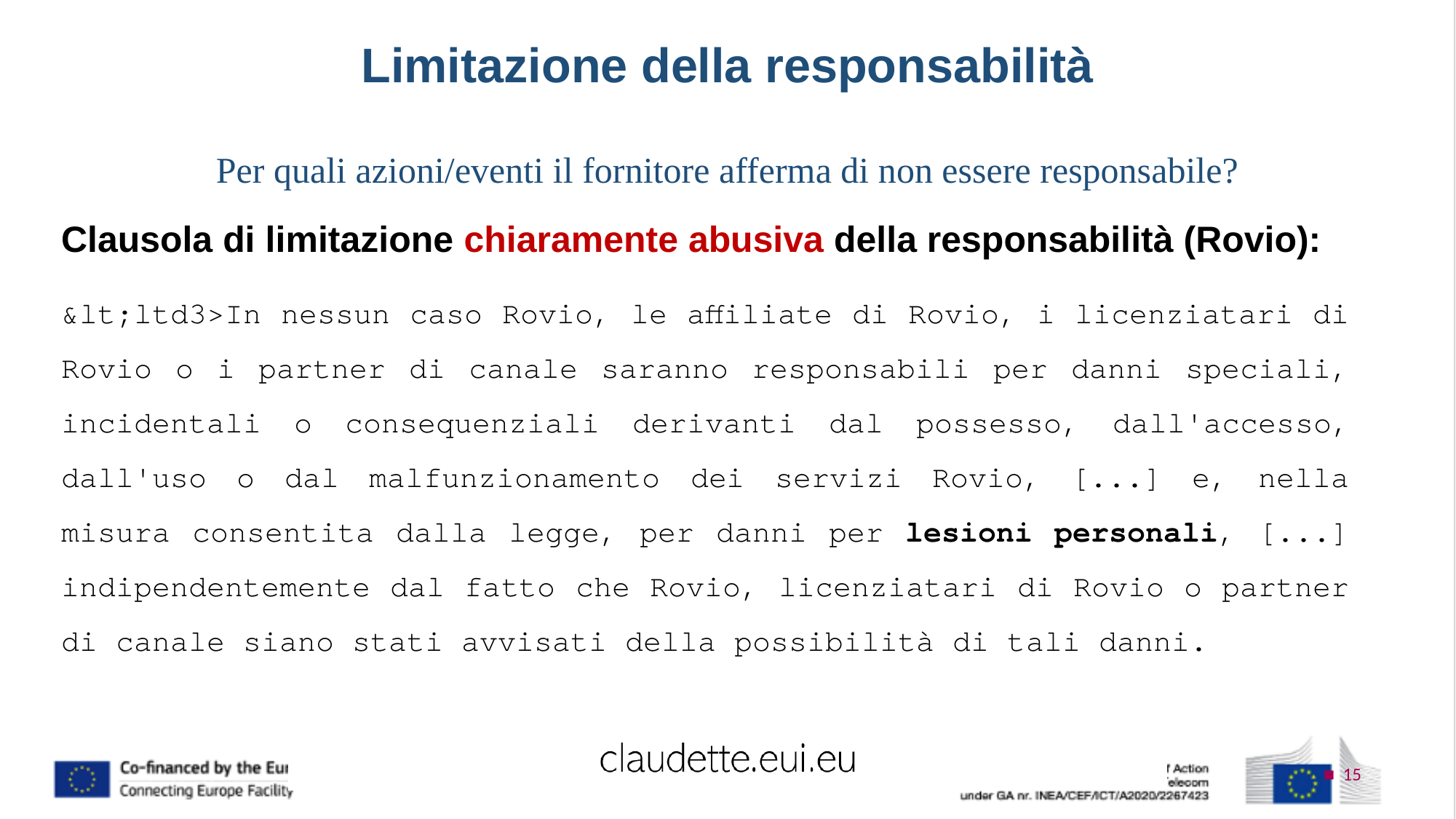

# Limitazione della responsabilità

Per quali azioni/eventi il fornitore afferma di non essere responsabile?
Clausola di limitazione chiaramente abusiva della responsabilità (Rovio):
&lt;ltd3>In nessun caso Rovio, le affiliate di Rovio, i licenziatari di Rovio o i partner di canale saranno responsabili per danni speciali, incidentali o consequenziali derivanti dal possesso, dall'accesso, dall'uso o dal malfunzionamento dei servizi Rovio, [...] e, nella misura consentita dalla legge, per danni per lesioni personali, [...] indipendentemente dal fatto che Rovio, licenziatari di Rovio o partner di canale siano stati avvisati della possibilità di tali danni.